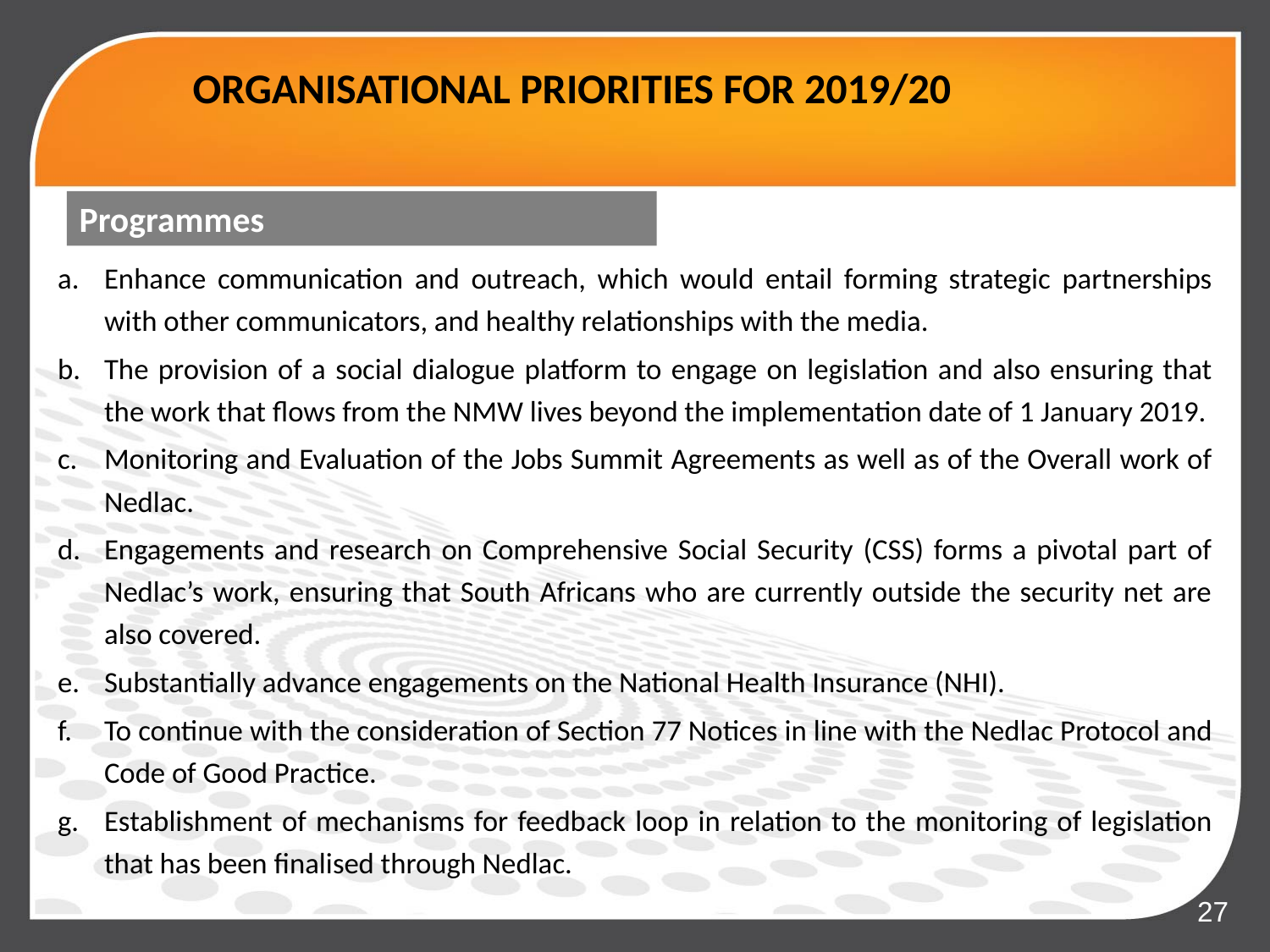

# ORGANISATIONAL PRIORITIES FOR 2019/20
Programmes
Enhance communication and outreach, which would entail forming strategic partnerships with other communicators, and healthy relationships with the media.
The provision of a social dialogue platform to engage on legislation and also ensuring that the work that flows from the NMW lives beyond the implementation date of 1 January 2019.
Monitoring and Evaluation of the Jobs Summit Agreements as well as of the Overall work of Nedlac.
Engagements and research on Comprehensive Social Security (CSS) forms a pivotal part of Nedlac’s work, ensuring that South Africans who are currently outside the security net are also covered.
Substantially advance engagements on the National Health Insurance (NHI).
To continue with the consideration of Section 77 Notices in line with the Nedlac Protocol and Code of Good Practice.
Establishment of mechanisms for feedback loop in relation to the monitoring of legislation that has been finalised through Nedlac.

27